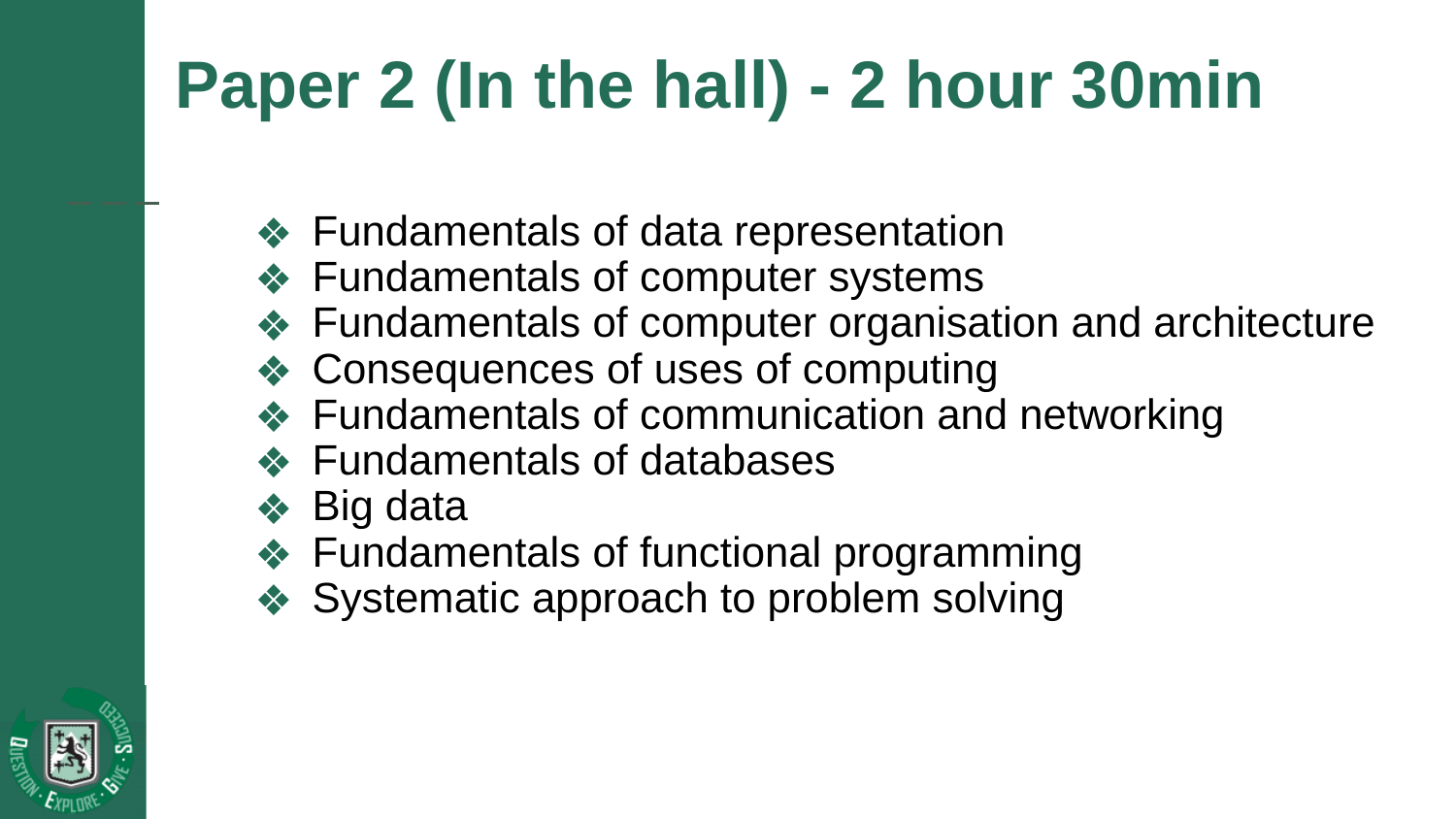

# Paper 2 (In the hall) - 2 hour 30min
Fundamentals of data representation
Fundamentals of computer systems
Fundamentals of computer organisation and architecture
Consequences of uses of computing
Fundamentals of communication and networking
Fundamentals of databases
Big data
Fundamentals of functional programming
Systematic approach to problem solving